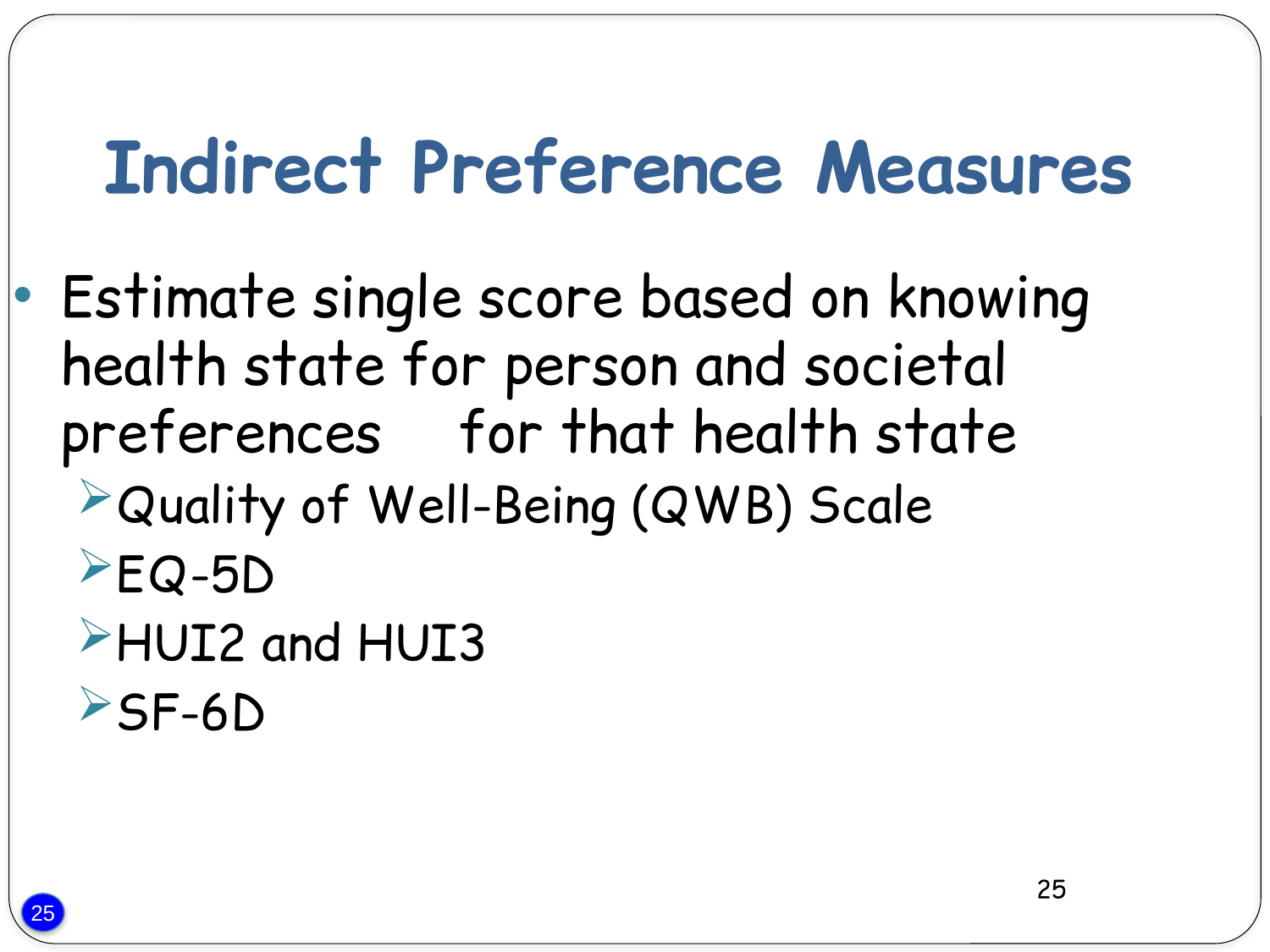

# Indirect Preference Measures
Estimate single score based on knowing health state for person and societal preferences	 for that health state
Quality of Well-Being (QWB) Scale
EQ-5D
HUI2 and HUI3
SF-6D

25